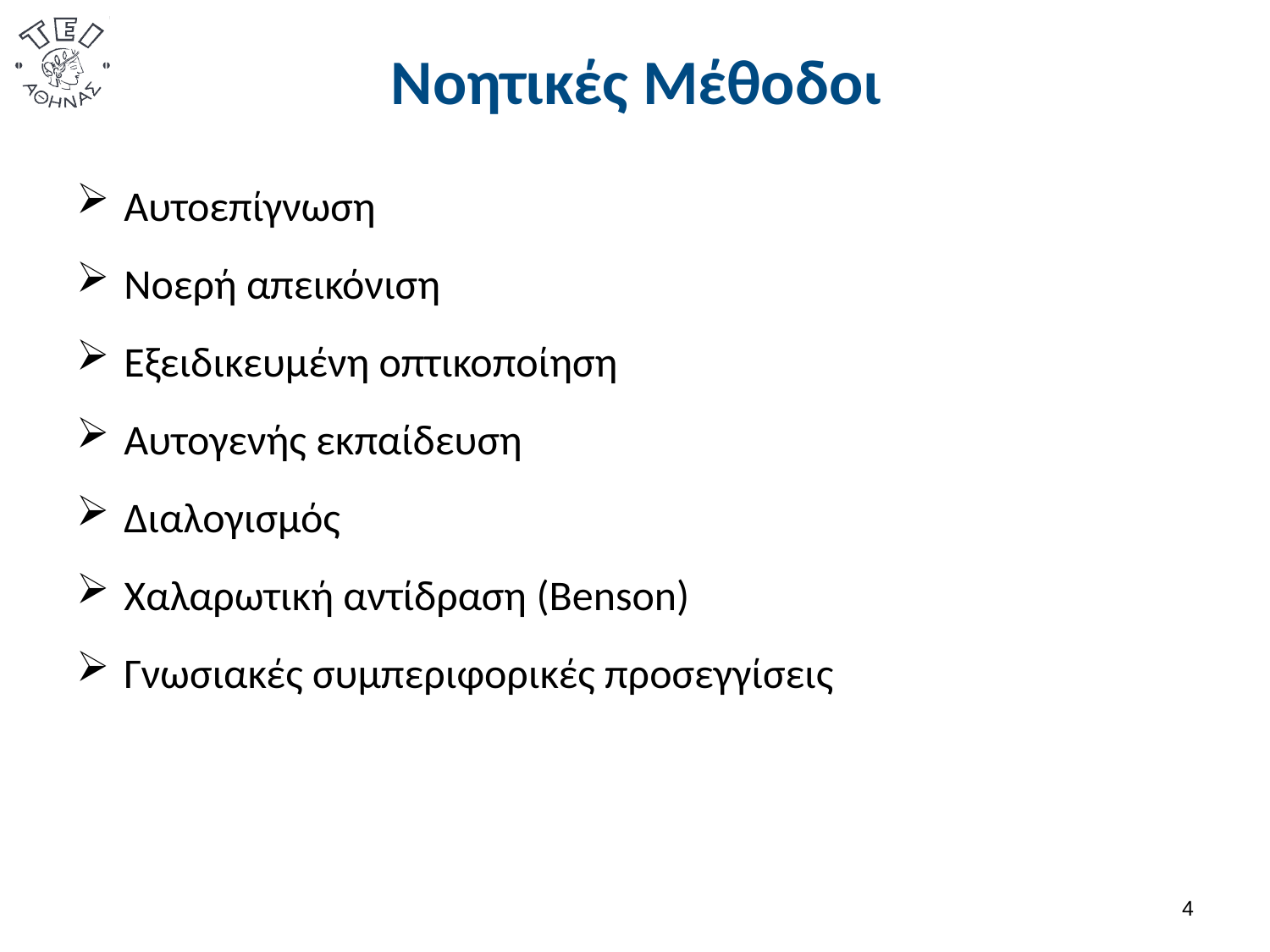

# Νοητικές Μέθοδοι
Αυτοεπίγνωση
Νοερή απεικόνιση
Εξειδικευμένη οπτικοποίηση
Αυτογενής εκπαίδευση
Διαλογισμός
Χαλαρωτική αντίδραση (Benson)
Γνωσιακές συμπεριφορικές προσεγγίσεις

4